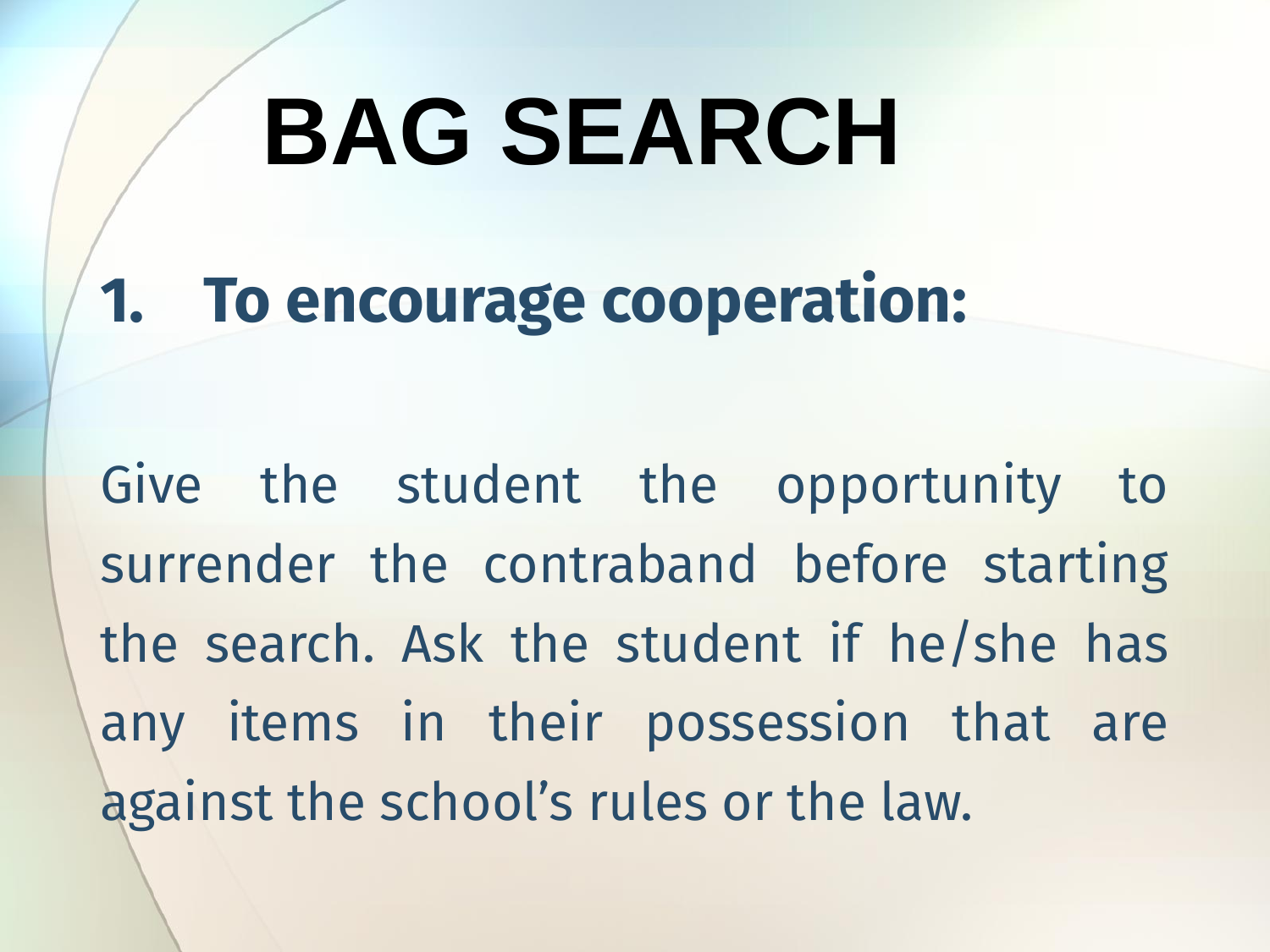

BAG SEARCH
To encourage cooperation:

Give the student the opportunity to surrender the contraband before starting the search. Ask the student if he/she has any items in their possession that are against the school’s rules or the law.